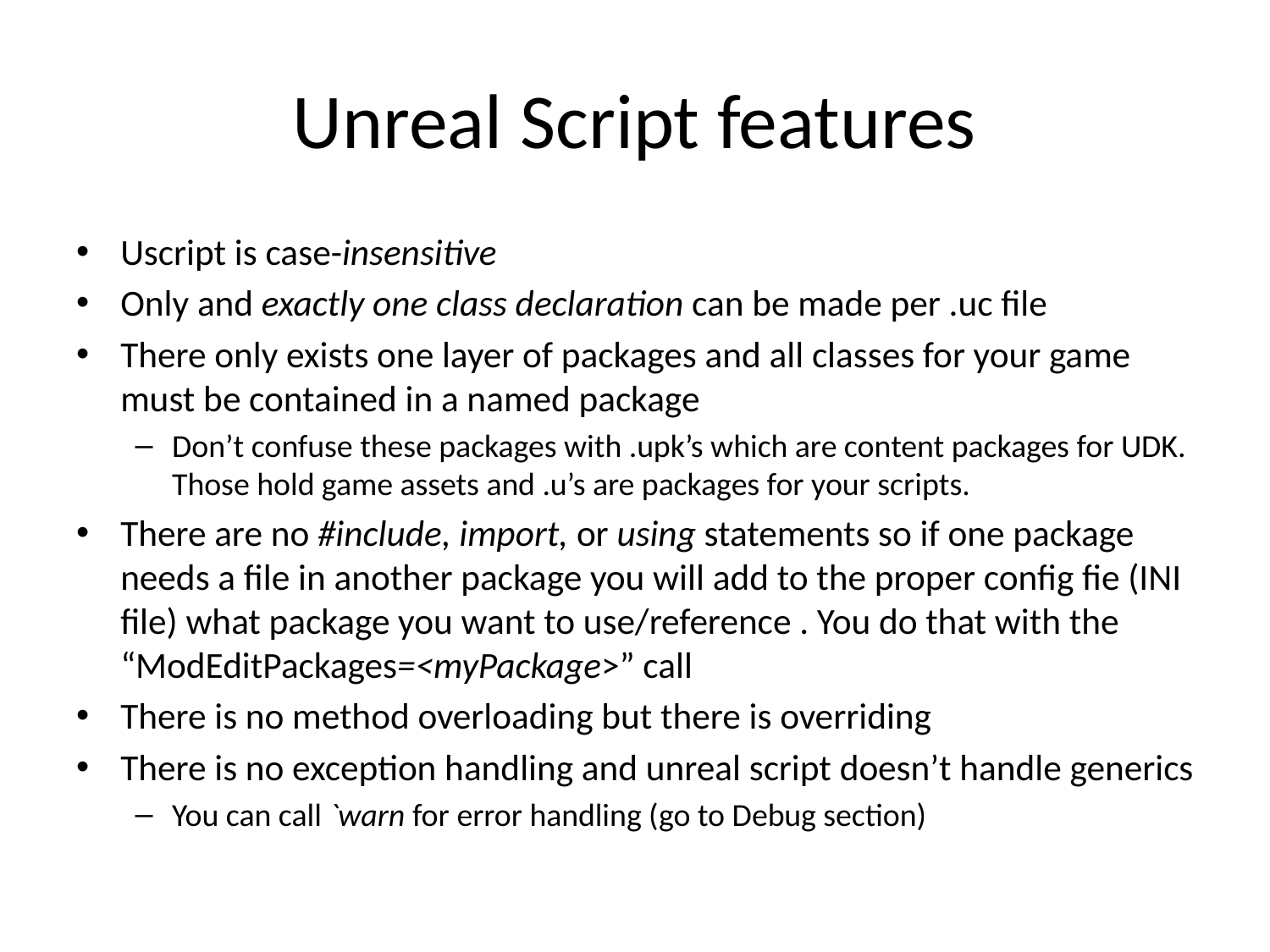

# Unreal Script features
Uscript is case-insensitive
Only and exactly one class declaration can be made per .uc file
There only exists one layer of packages and all classes for your game must be contained in a named package
Don’t confuse these packages with .upk’s which are content packages for UDK. Those hold game assets and .u’s are packages for your scripts.
There are no #include, import, or using statements so if one package needs a file in another package you will add to the proper config fie (INI file) what package you want to use/reference . You do that with the “ModEditPackages=<myPackage>” call
There is no method overloading but there is overriding
There is no exception handling and unreal script doesn’t handle generics
You can call `warn for error handling (go to Debug section)